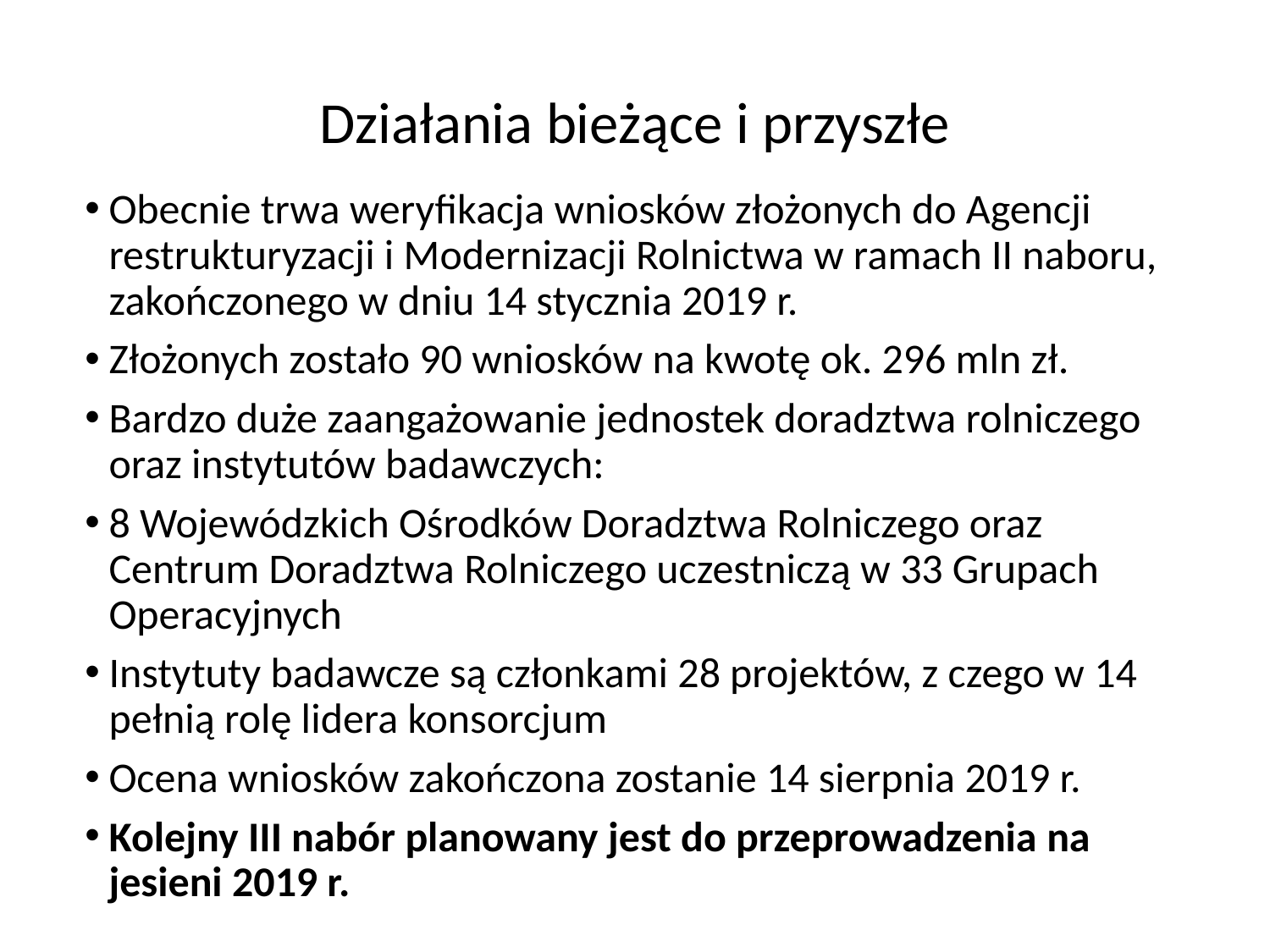

# Działania bieżące i przyszłe
Obecnie trwa weryfikacja wniosków złożonych do Agencji restrukturyzacji i Modernizacji Rolnictwa w ramach II naboru, zakończonego w dniu 14 stycznia 2019 r.
Złożonych zostało 90 wniosków na kwotę ok. 296 mln zł.
Bardzo duże zaangażowanie jednostek doradztwa rolniczego oraz instytutów badawczych:
8 Wojewódzkich Ośrodków Doradztwa Rolniczego oraz Centrum Doradztwa Rolniczego uczestniczą w 33 Grupach Operacyjnych
Instytuty badawcze są członkami 28 projektów, z czego w 14 pełnią rolę lidera konsorcjum
Ocena wniosków zakończona zostanie 14 sierpnia 2019 r.
Kolejny III nabór planowany jest do przeprowadzenia na jesieni 2019 r.